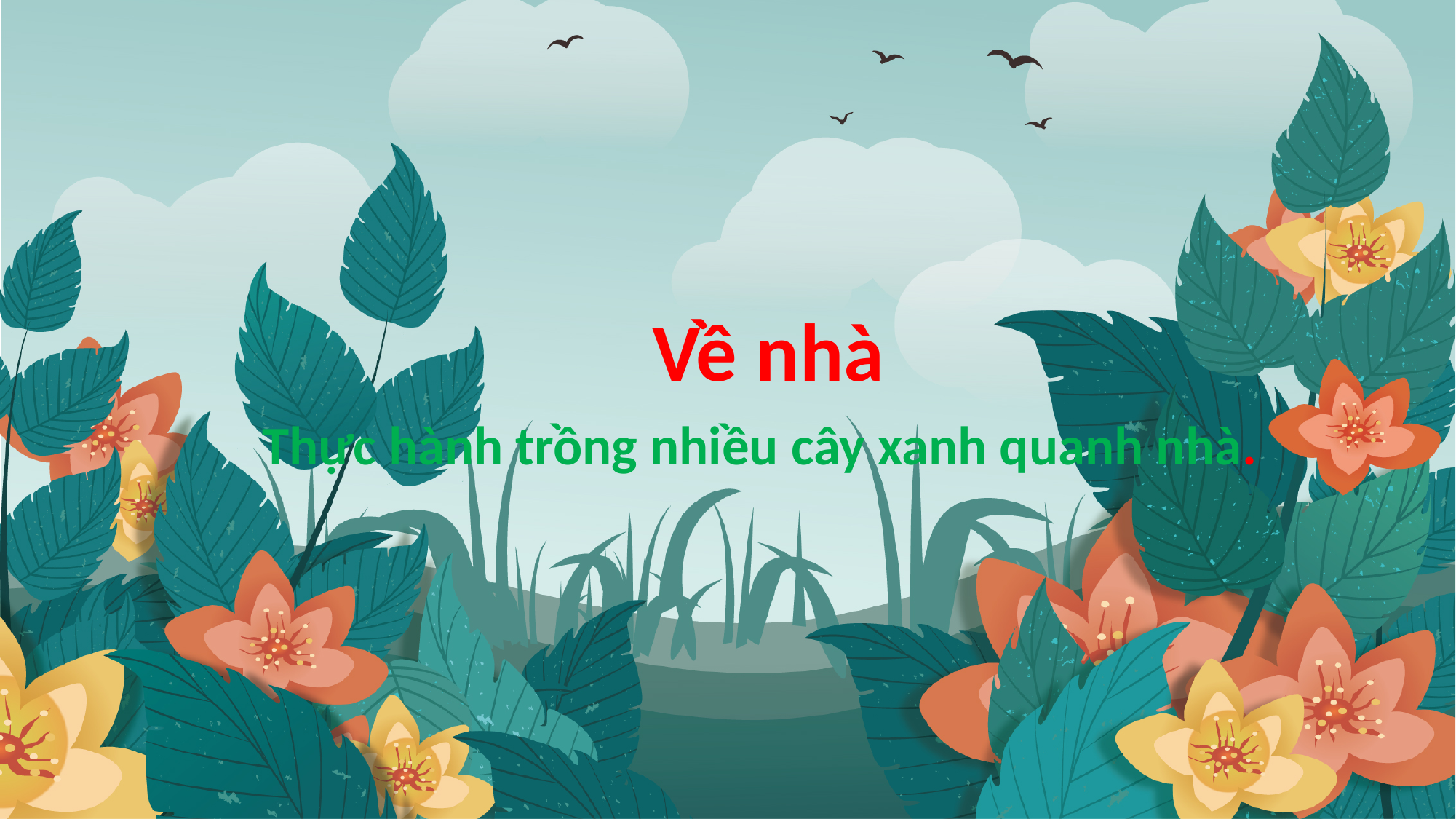

Về nhà
Thực hành trồng nhiều cây xanh quanh nhà.